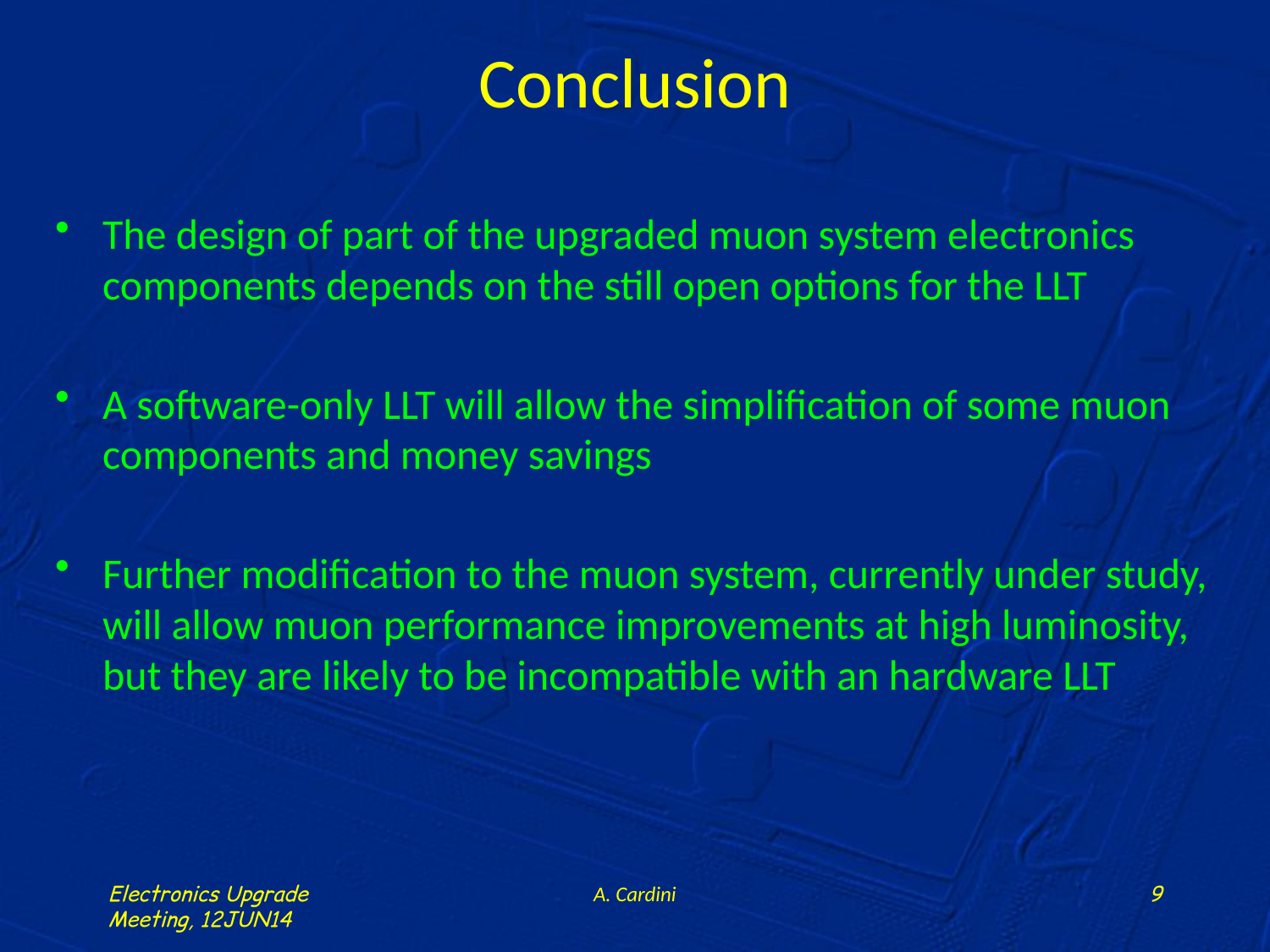

# Conclusion
The design of part of the upgraded muon system electronics components depends on the still open options for the LLT

A software-only LLT will allow the simplification of some muon components and money savings

Further modification to the muon system, currently under study, will allow muon performance improvements at high luminosity, but they are likely to be incompatible with an hardware LLT
Electronics Upgrade Meeting, 12JUN14
A. Cardini
9